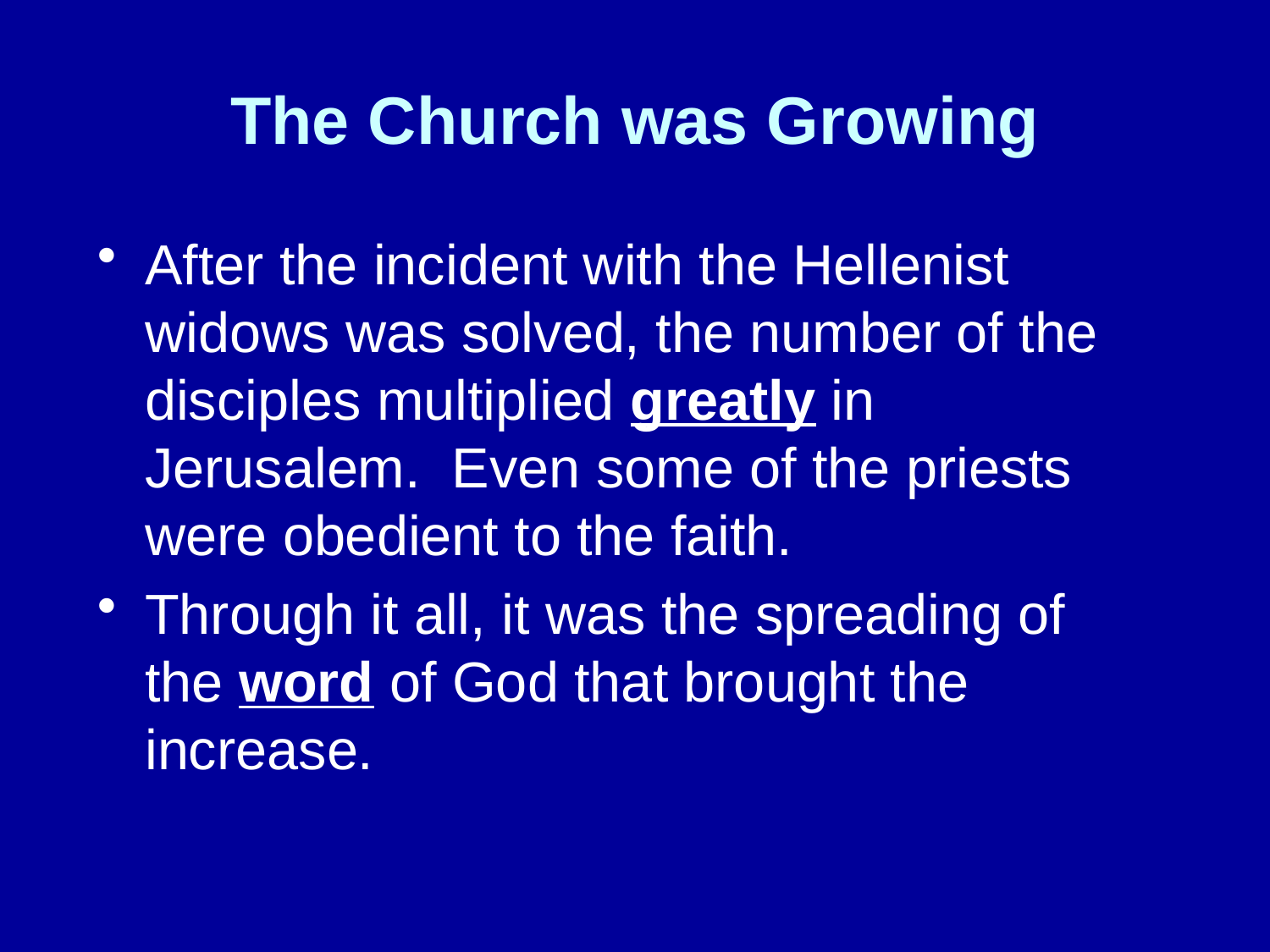

# The Church was Growing
After the incident with the Hellenist widows was solved, the number of the disciples multiplied greatly in Jerusalem.  Even some of the priests were obedient to the faith.
Through it all, it was the spreading of the word of God that brought the increase.